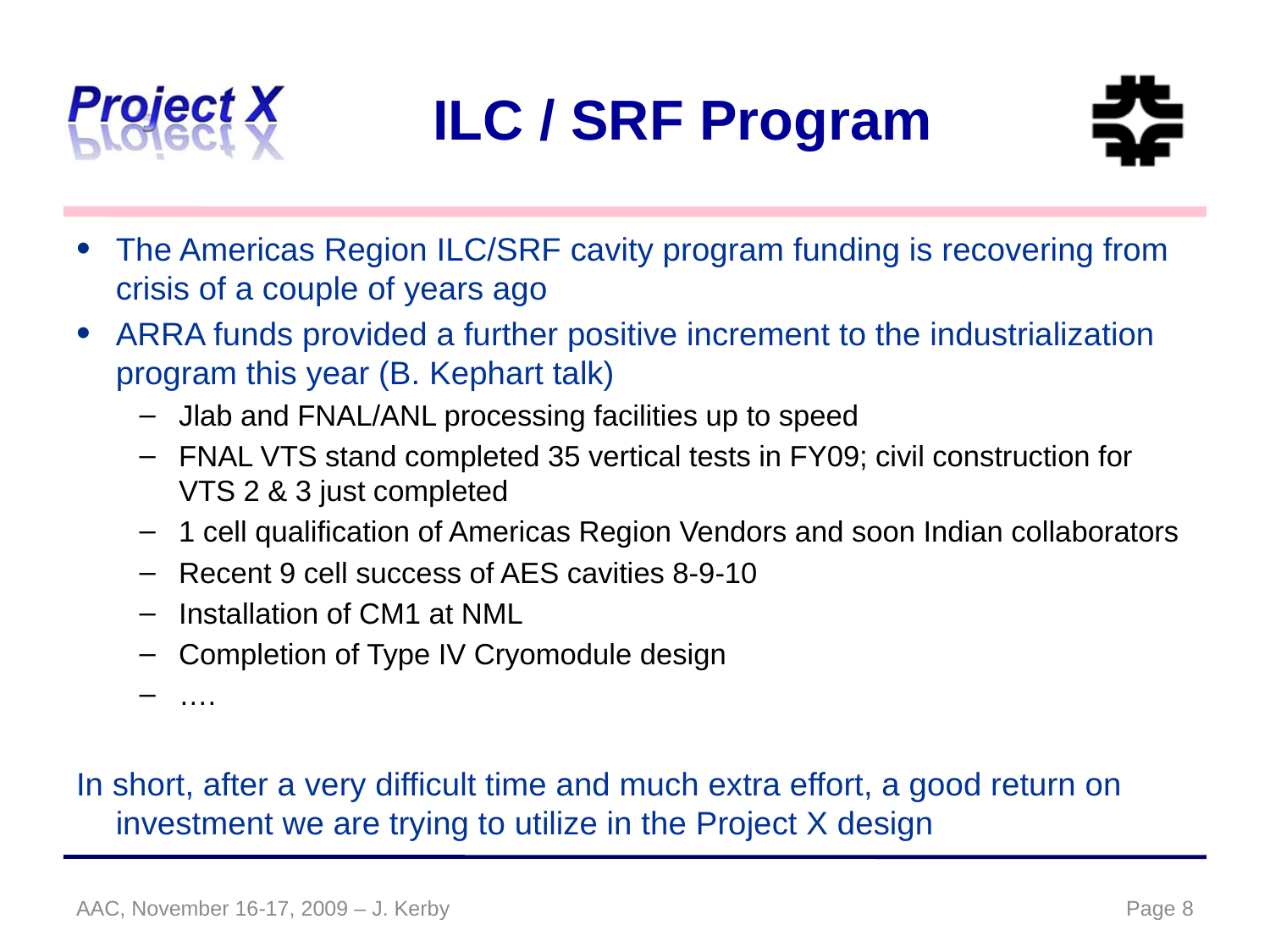

# ILC / SRF Program
The Americas Region ILC/SRF cavity program funding is recovering from crisis of a couple of years ago
ARRA funds provided a further positive increment to the industrialization program this year (B. Kephart talk)
Jlab and FNAL/ANL processing facilities up to speed
FNAL VTS stand completed 35 vertical tests in FY09; civil construction for VTS 2 & 3 just completed
1 cell qualification of Americas Region Vendors and soon Indian collaborators
Recent 9 cell success of AES cavities 8-9-10
Installation of CM1 at NML
Completion of Type IV Cryomodule design
….

In short, after a very difficult time and much extra effort, a good return on investment we are trying to utilize in the Project X design
AAC, November 16-17, 2009 – J. Kerby
Page 8